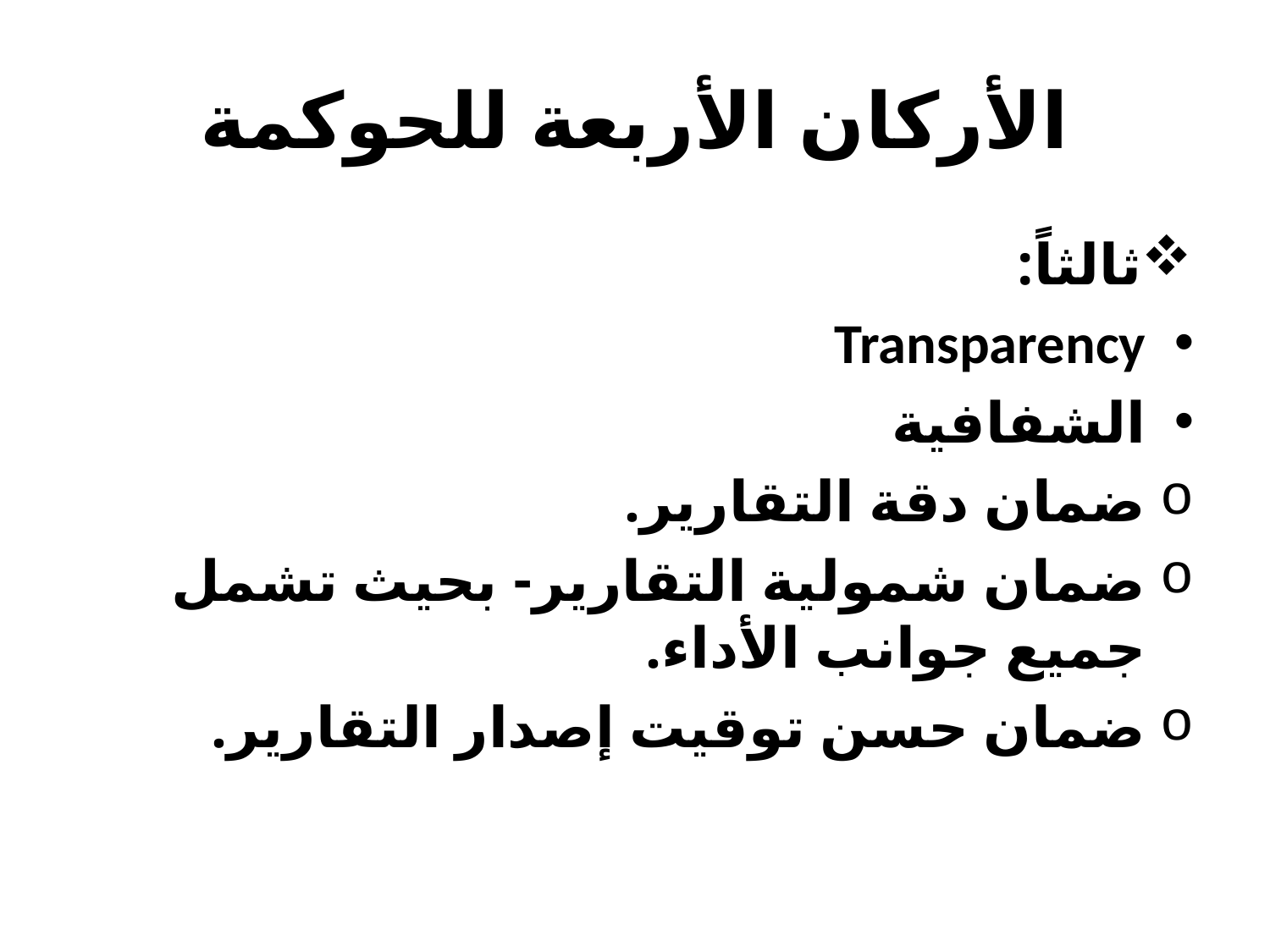

# الأركان الأربعة للحوكمة
ثالثاً:
Transparency
الشفافية
ضمان دقة التقارير.
ضمان شمولية التقارير- بحيث تشمل جميع جوانب الأداء.
ضمان حسن توقيت إصدار التقارير.